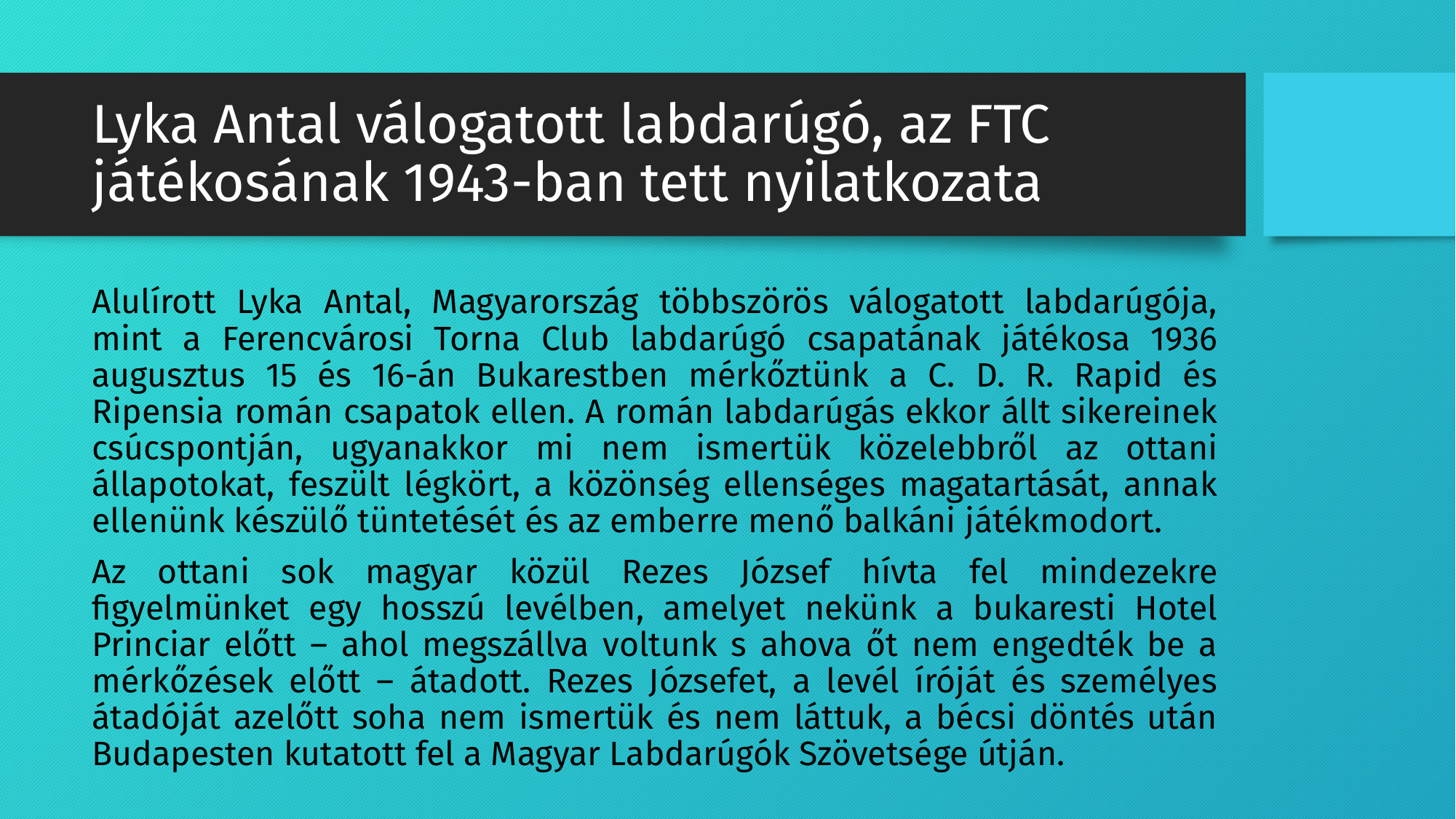

# Lyka Antal válogatott labdarúgó, az FTC játékosának 1943-ban tett nyilatkozata
Alulírott Lyka Antal, Magyarország többszörös válogatott labdarúgója, mint a Ferencvárosi Torna Club labdarúgó csapatának játékosa 1936 augusztus 15 és 16-án Bukarestben mérkőztünk a C. D. R. Rapid és Ripensia román csapatok ellen. A román labdarúgás ekkor állt sikereinek csúcspontján, ugyanakkor mi nem ismertük közelebbről az ottani állapotokat, feszült légkört, a közönség ellenséges magatartását, annak ellenünk készülő tüntetését és az emberre menő balkáni játékmodort.
Az ottani sok magyar közül Rezes József hívta fel mindezekre figyelmünket egy hosszú levélben, amelyet nekünk a bukaresti Hotel Princiar előtt – ahol megszállva voltunk s ahova őt nem engedték be a mérkőzések előtt – átadott. Rezes Józsefet, a levél íróját és személyes átadóját azelőtt soha nem ismertük és nem láttuk, a bécsi döntés után Budapesten kutatott fel a Magyar Labdarúgók Szövetsége útján.